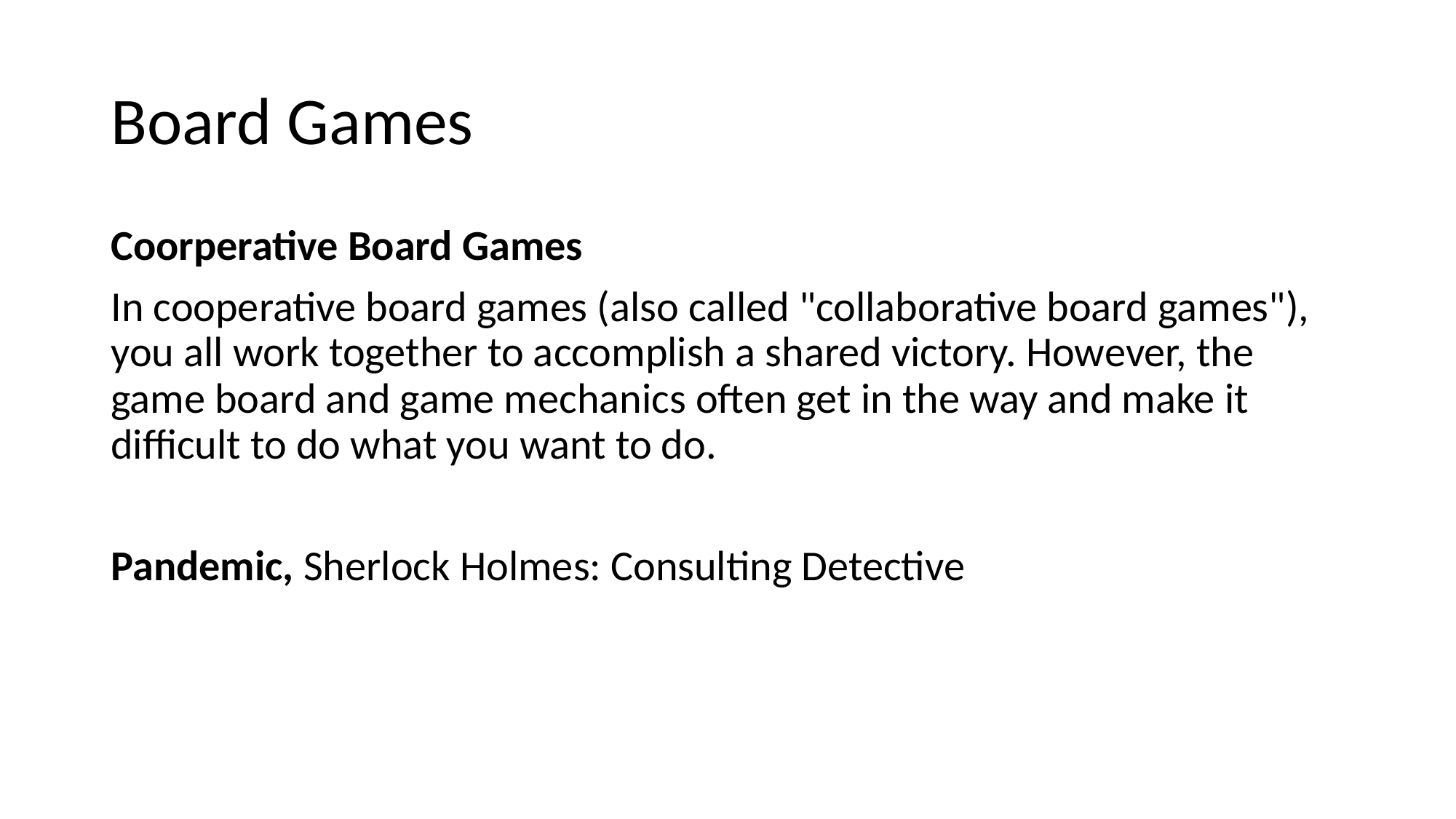

# Board Games
Coorperative Board Games
In cooperative board games (also called "collaborative board games"), you all work together to accomplish a shared victory. However, the game board and game mechanics often get in the way and make it difficult to do what you want to do.

Pandemic, Sherlock Holmes: Consulting Detective